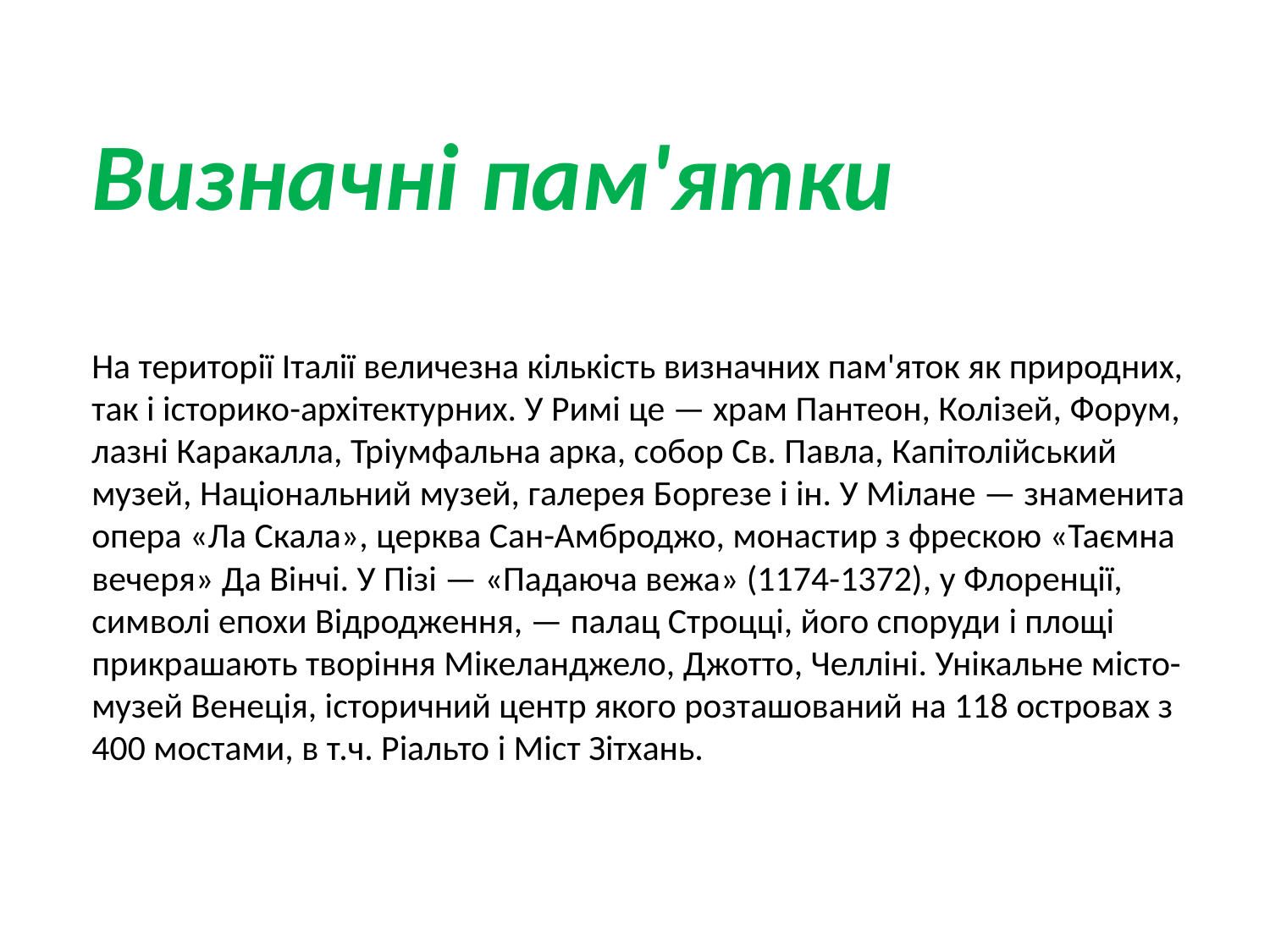

Визначні пам'ятки

На території Італії величезна кількість визначних пам'яток як природних, так і історико-архітектурних. У Римі це — храм Пантеон, Колізей, Форум, лазні Каракалла, Тріумфальна арка, собор Св. Павла, Капітолійський музей, Національний музей, галерея Боргезе і ін. У Мілане — знаменита опера «Ла Скала», церква Сан-Амброджо, монастир з фрескою «Таємна вечеря» Да Вінчі. У Пізі — «Падаюча вежа» (1174-1372), у Флоренції, символі епохи Відродження, — палац Строцці, його споруди і площі прикрашають творіння Мікеланджело, Джотто, Челліні. Унікальне місто-музей Венеція, історичний центр якого розташований на 118 островах з 400 мостами, в т.ч. Ріальто і Міст Зітхань.